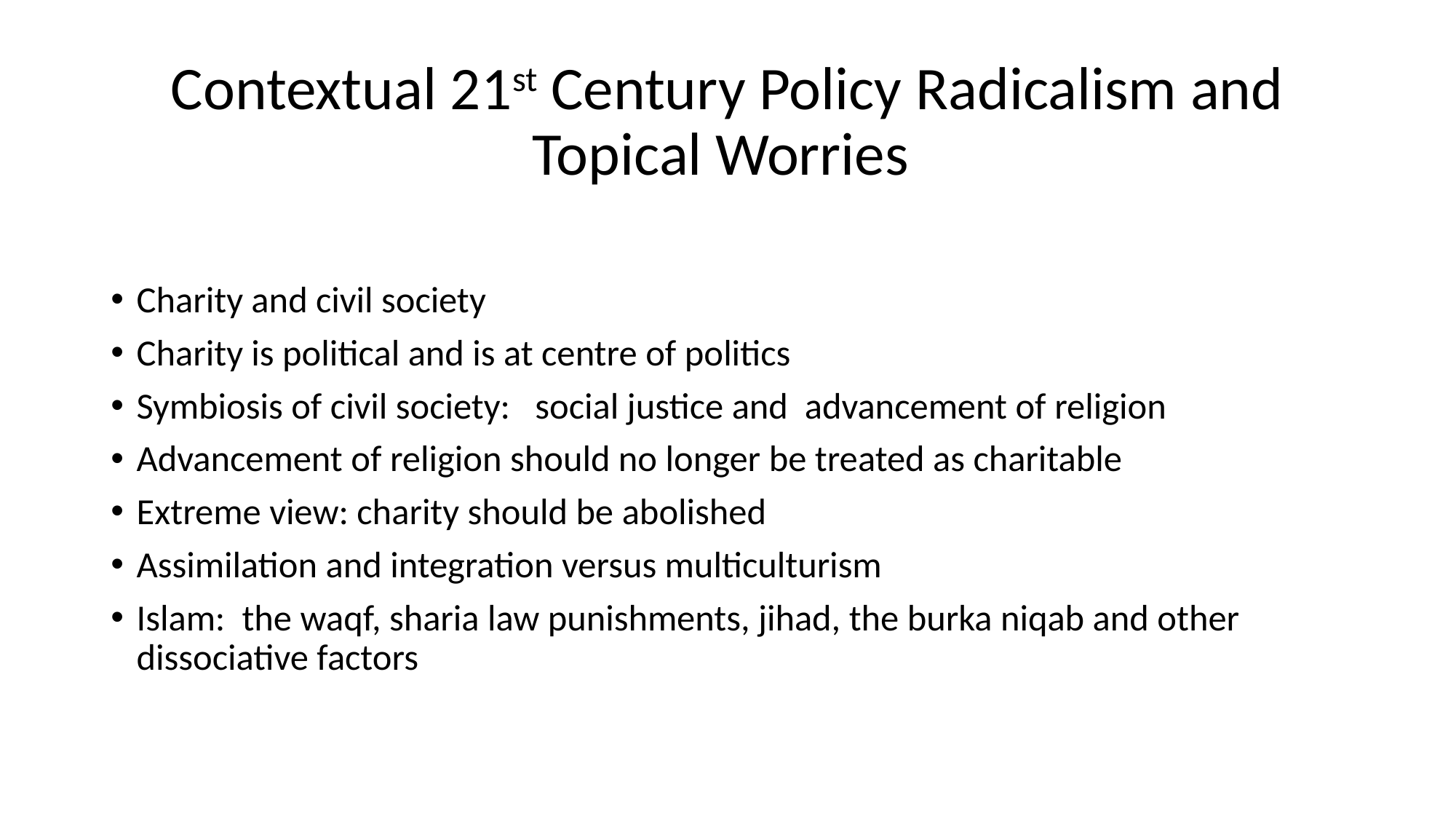

# Contextual 21st Century Policy Radicalism and Topical Worries

Charity and civil society
Charity is political and is at centre of politics
Symbiosis of civil society:   social justice and  advancement of religion
Advancement of religion should no longer be treated as charitable
Extreme view: charity should be abolished
Assimilation and integration versus multiculturism
Islam:  the waqf, sharia law punishments, jihad, the burka niqab and other dissociative factors